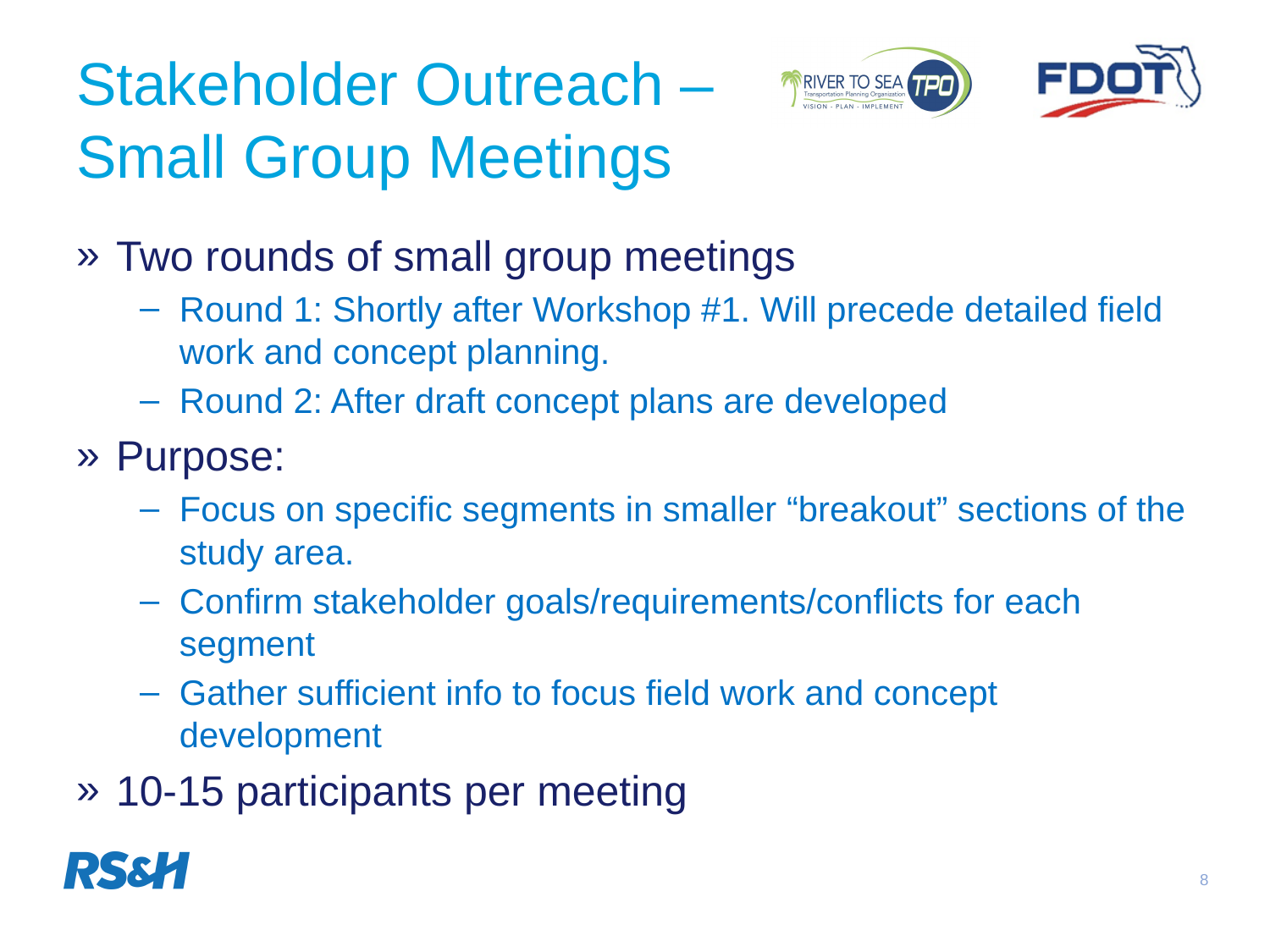

# Stakeholder Outreach – Small Group Meetings
Two rounds of small group meetings
Round 1: Shortly after Workshop #1. Will precede detailed field work and concept planning.
Round 2: After draft concept plans are developed
Purpose:
Focus on specific segments in smaller “breakout” sections of the study area.
Confirm stakeholder goals/requirements/conflicts for each segment
Gather sufficient info to focus field work and concept development
10-15 participants per meeting
8